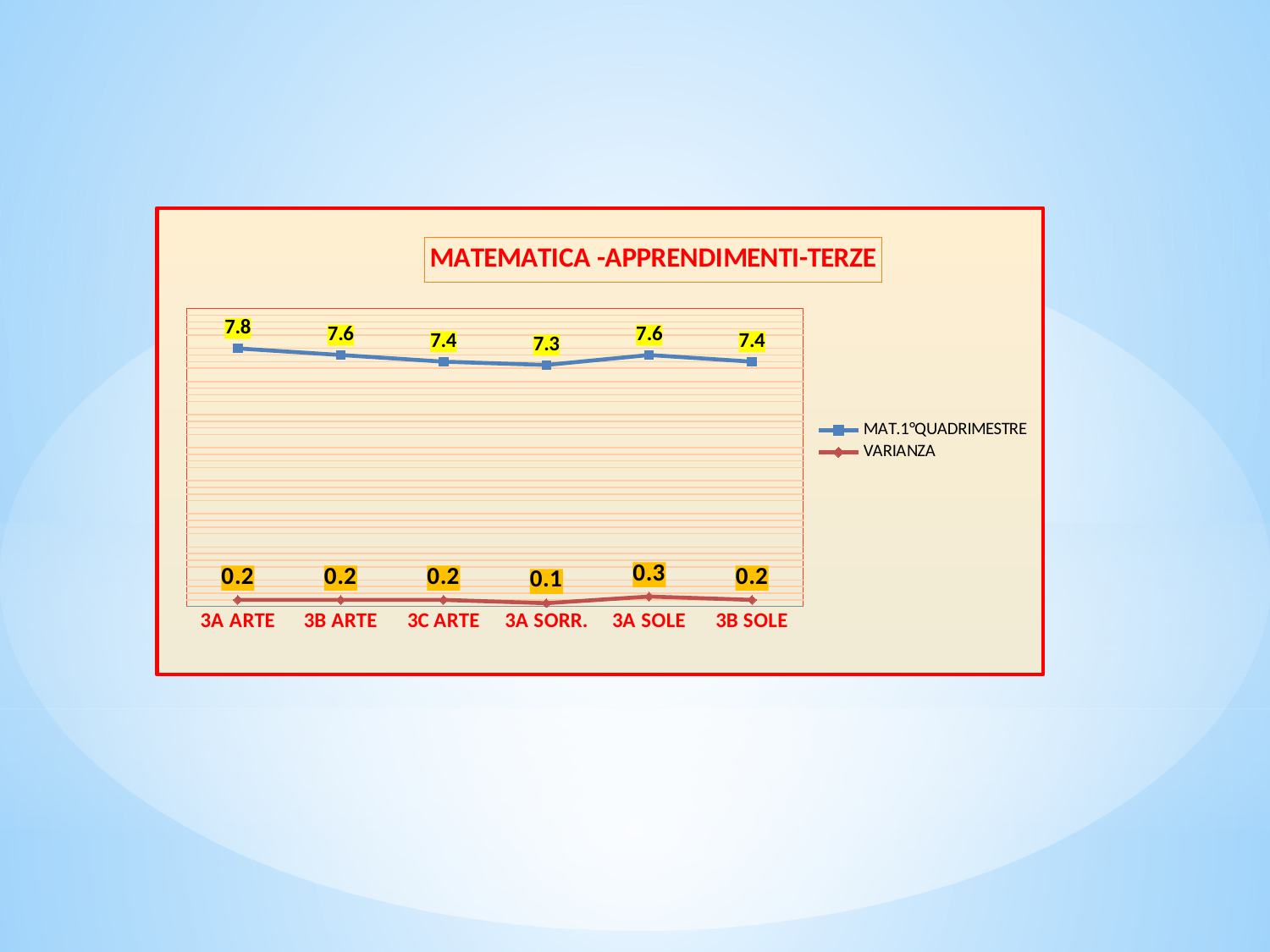

### Chart: MATEMATICA -APPRENDIMENTI-TERZE

| Category | MAT.1°QUADRIMESTRE | VARIANZA |
|---|---|---|
| 3A ARTE | 7.8 | 0.2 |
| 3B ARTE | 7.6 | 0.2 |
| 3C ARTE | 7.4 | 0.2 |
| 3A SORR. | 7.3 | 0.1 |
| 3A SOLE | 7.6 | 0.3 |
| 3B SOLE | 7.4 | 0.2 |